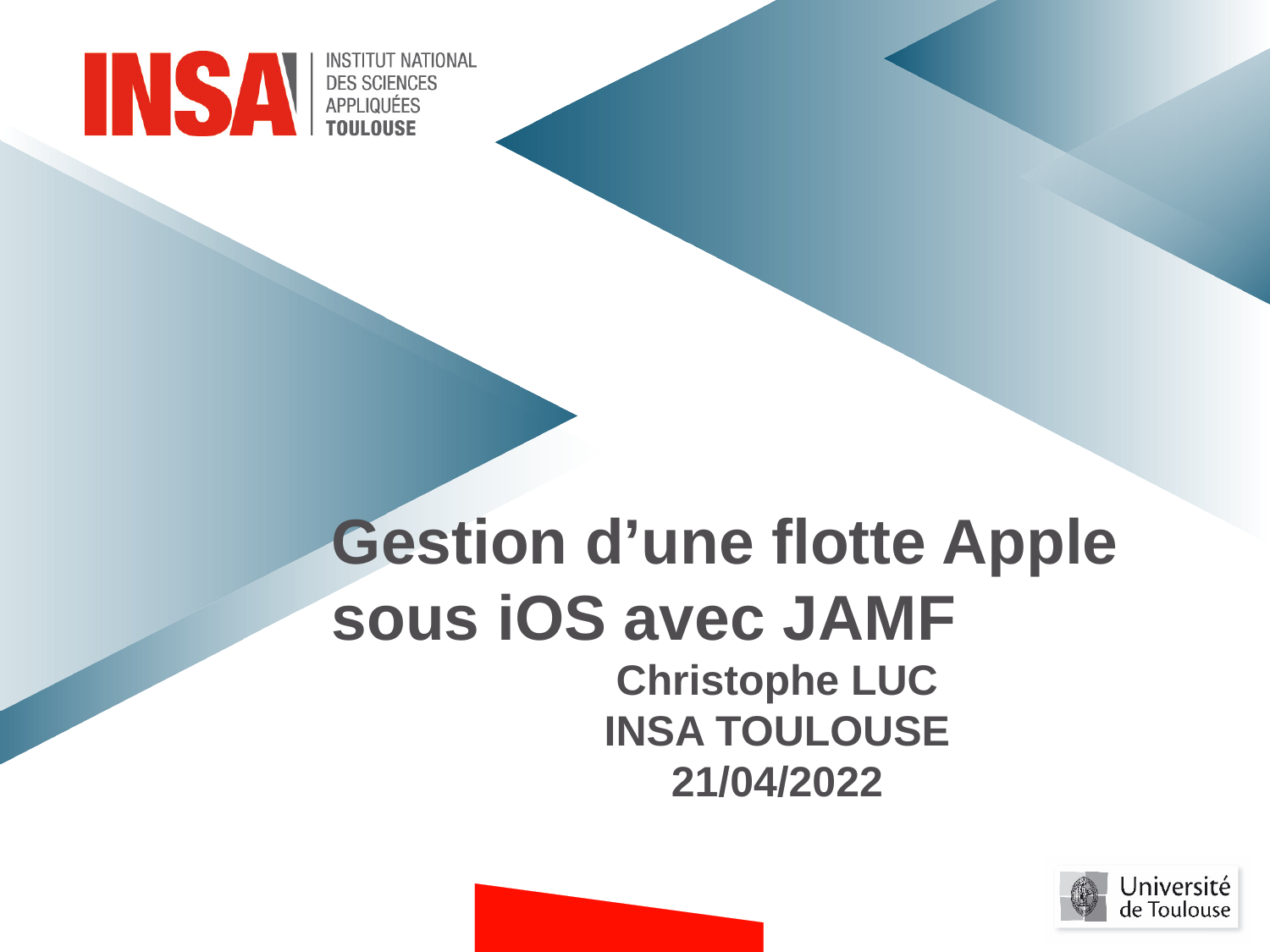

Gestion d’une flotte Apple sous iOS avec JAMF
Christophe LUC
INSA TOULOUSE
21/04/2022